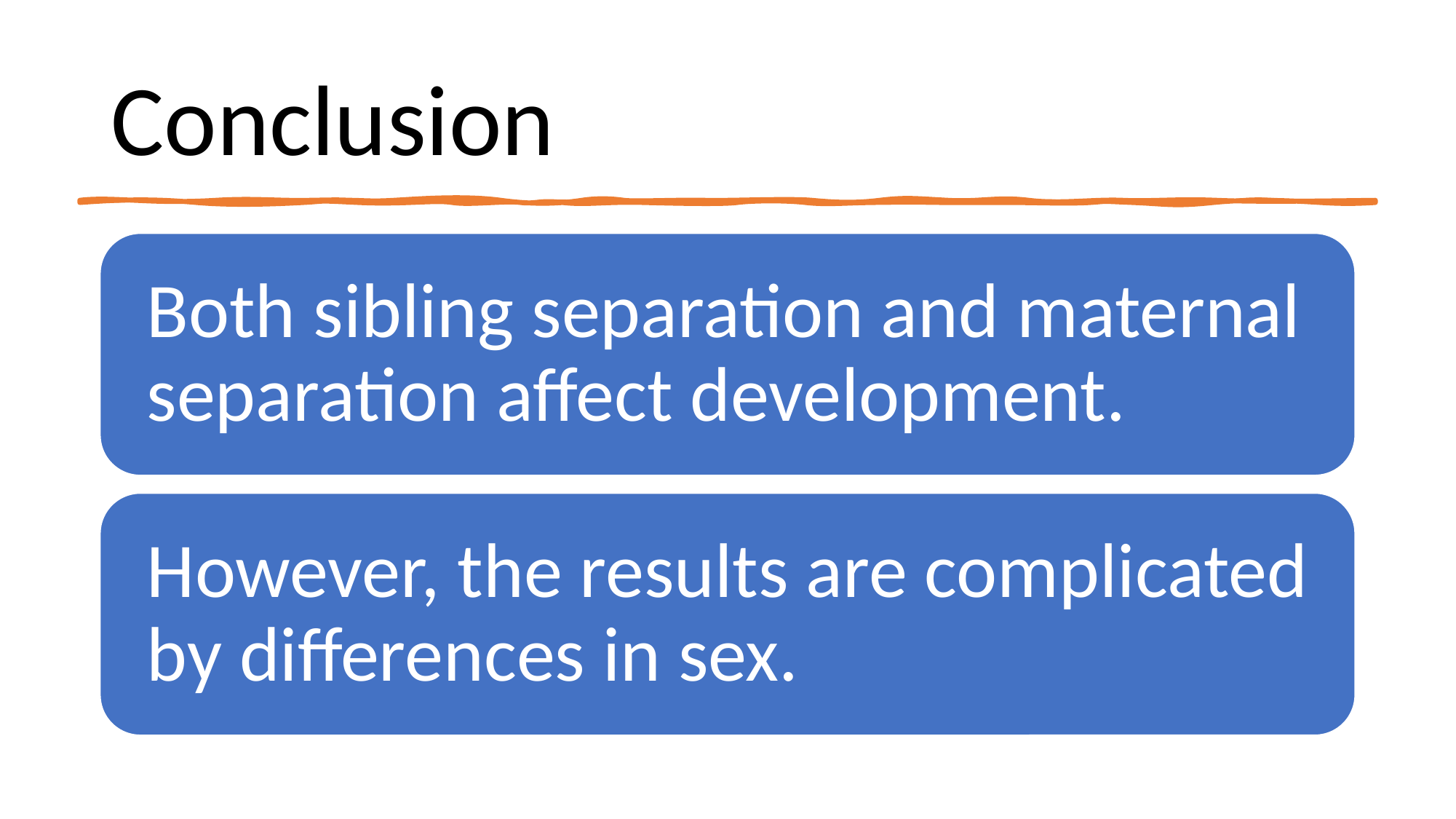

# Conclusion

Both sibling separation and maternal separation affect development.
However, the results are complicated by differences in sex.